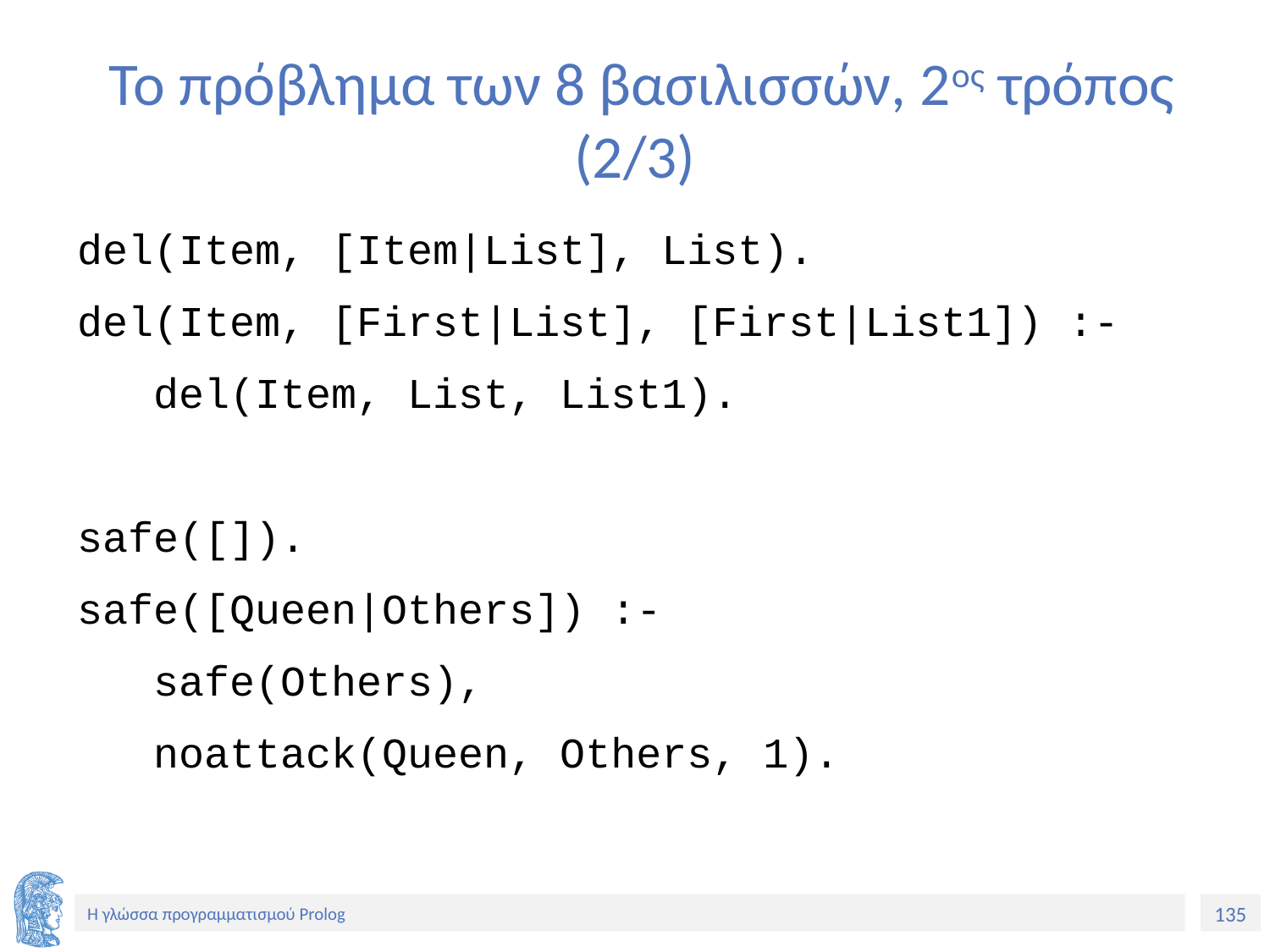

# Το πρόβλημα των 8 βασιλισσών, 2ος τρόπος (2/3)
del(Item, [Item|List], List).
del(Item, [First|List], [First|List1]) :-
   del(Item, List, List1).

safe([]).
safe([Queen|Others]) :-
   safe(Others),
   noattack(Queen, Others, 1).